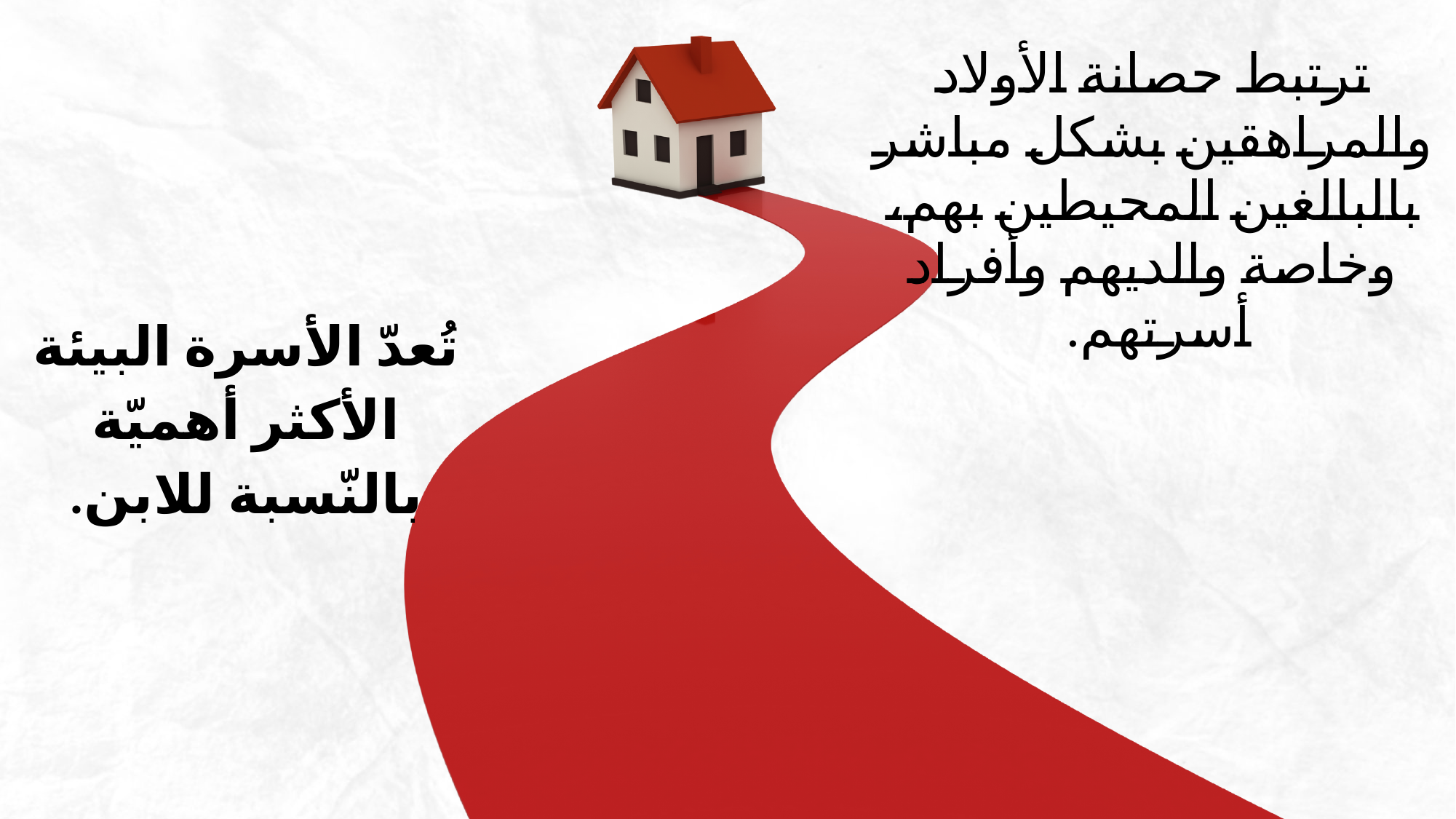

ترتبط حصانة الأولاد والمراهقين بشكل مباشر بالبالغين المحيطين بهم، وخاصة والديهم وأفراد أسرتهم.
تُعدّ الأسرة البيئة الأكثر أهميّة بالنّسبة للابن.